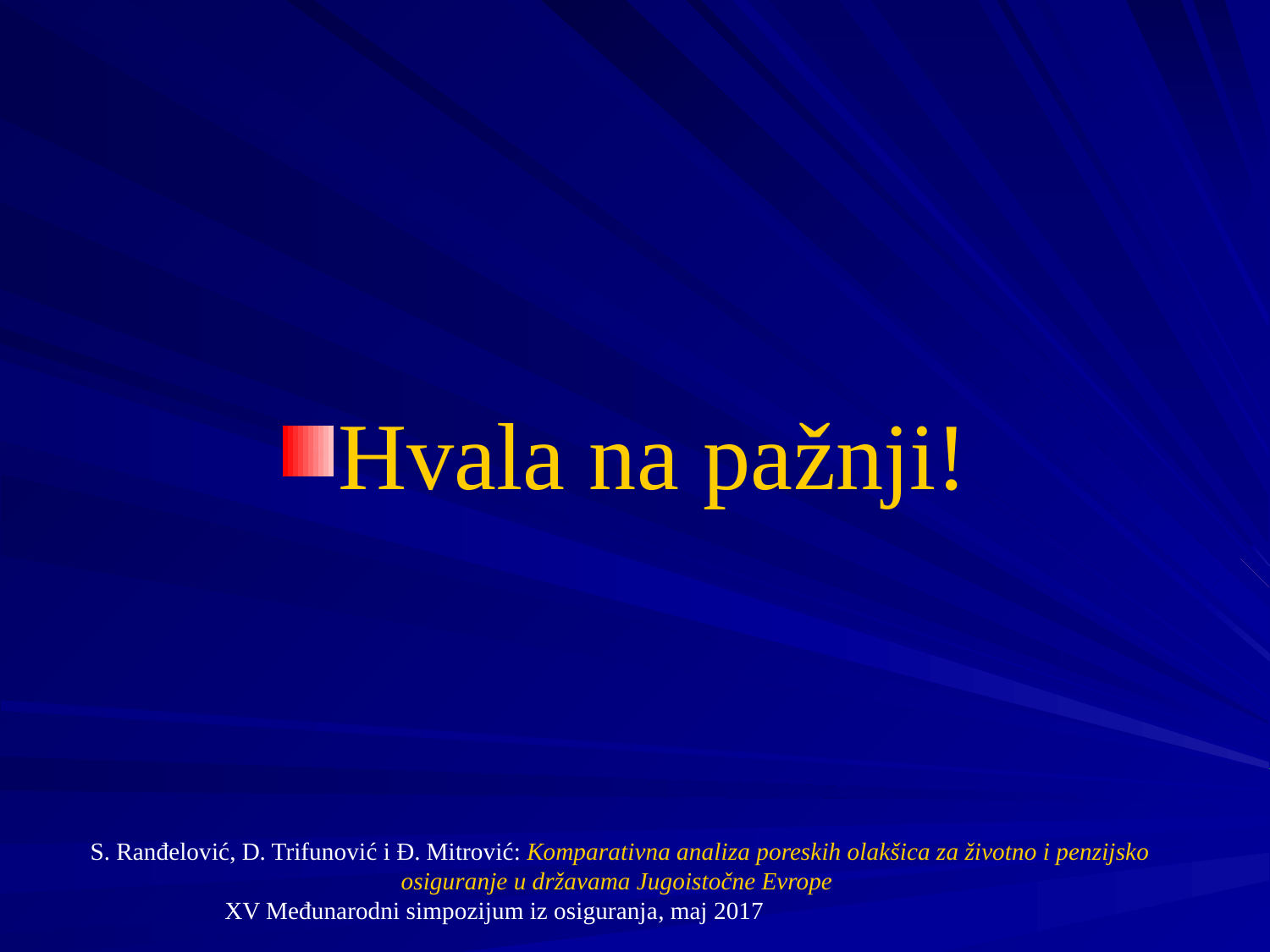

#

Hvala na pažnji!
S. Ranđelović, D. Trifunović i Đ. Mitrović: Komparativna analiza poreskih olakšica za životno i penzijsko osiguranje u državama Jugoistočne Evrope
XV Međunarodni simpozijum iz osiguranja, maj 2017